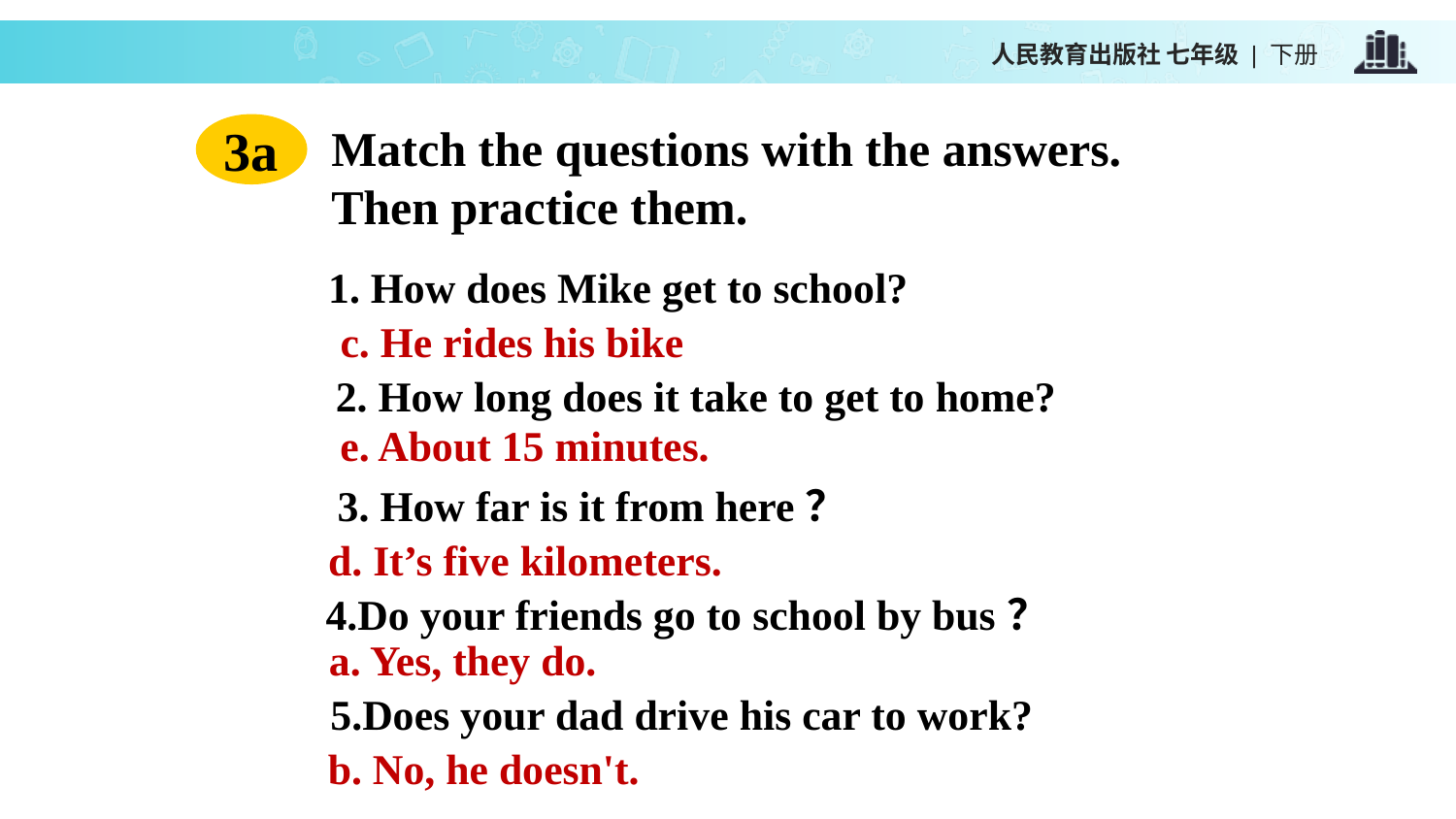

Match the questions with the answers.
Then practice them.
3a
 1. How does Mike get to school?

c. He rides his bike
 2. How long does it take to get to home?

e. About 15 minutes.
3. How far is it from here？

d. It’s five kilometers.

4.Do your friends go to school by bus？
a. Yes, they do.
5.Does your dad drive his car to work?
b. No, he doesn't.